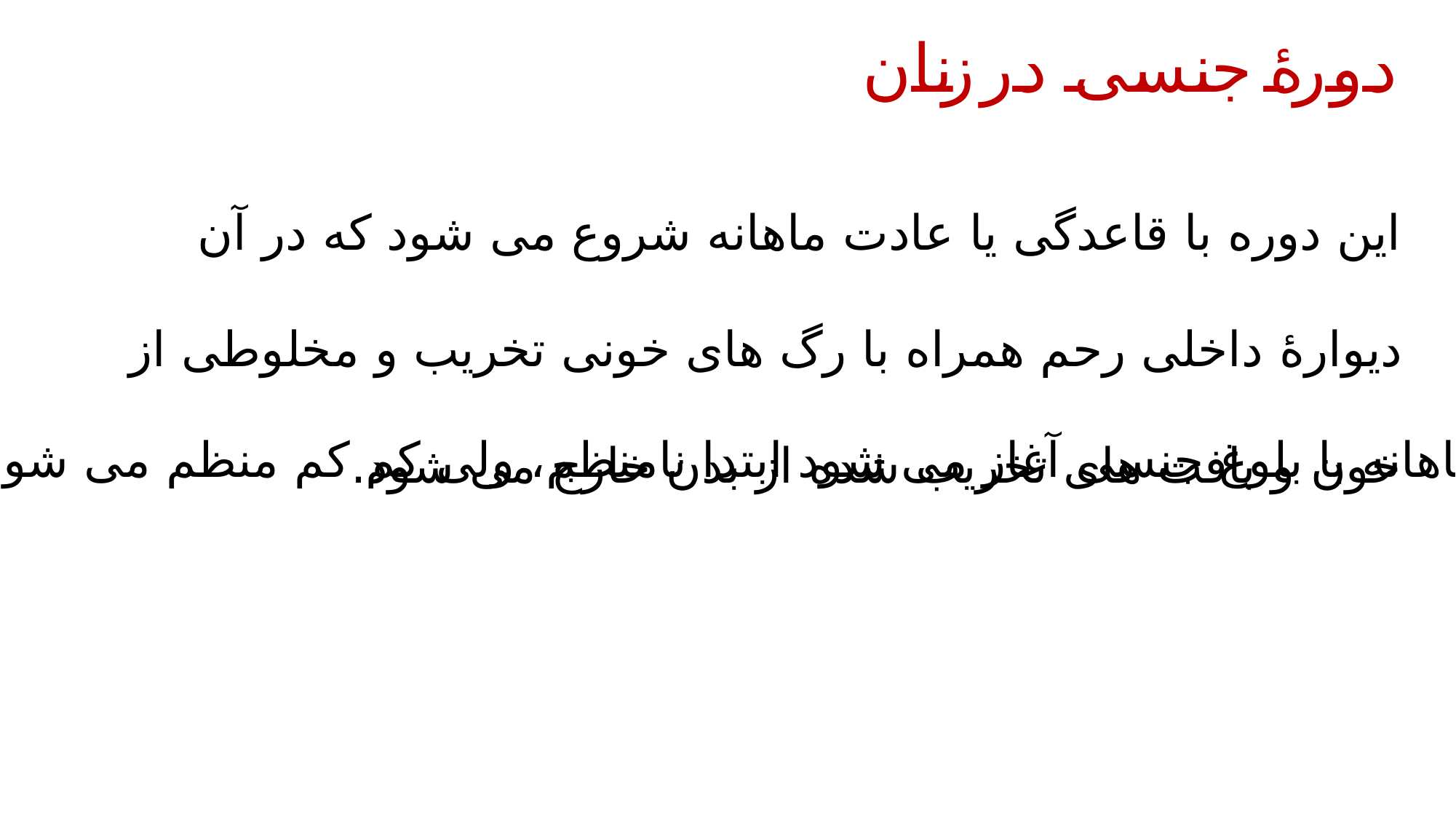

دورۀ جنسی در زنان
این دوره با قاعدگی یا عادت ماهانه شروع می شود که در آن دیوارۀ داخلی رحم همراه با رگ های خونی تخریب و مخلوطی از خون و بافت های تخریب شده از بدن خارج می شود.
عادت ماهانه با بلوغ جنسی آغاز می شود ابتدا نامنظم، ولی کم کم منظم می شود.